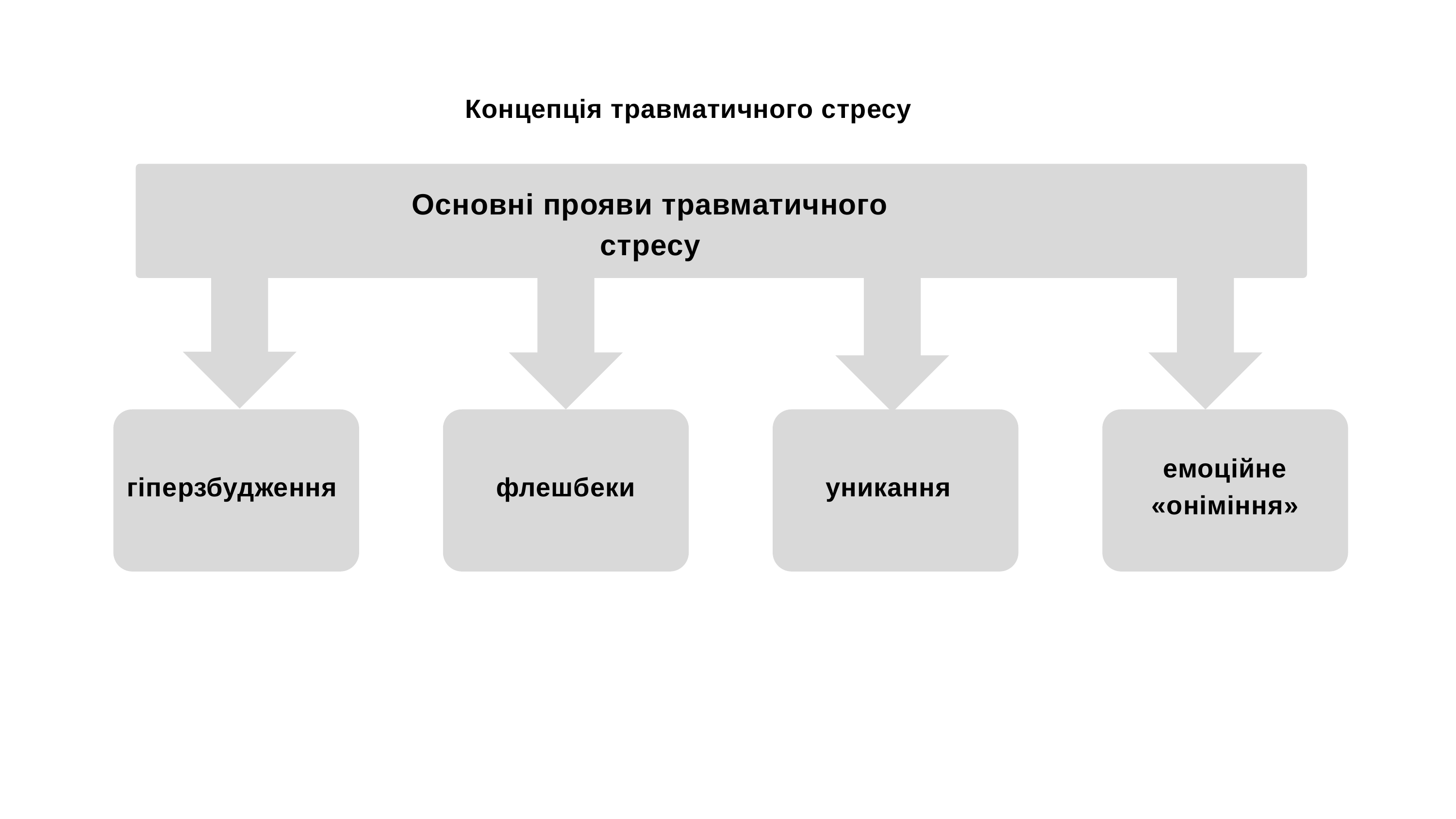

Концепція травматичного стресу

Основні прояви травматичного стресу

емоційне «оніміння»
гіперзбудження
флешбеки
уникання